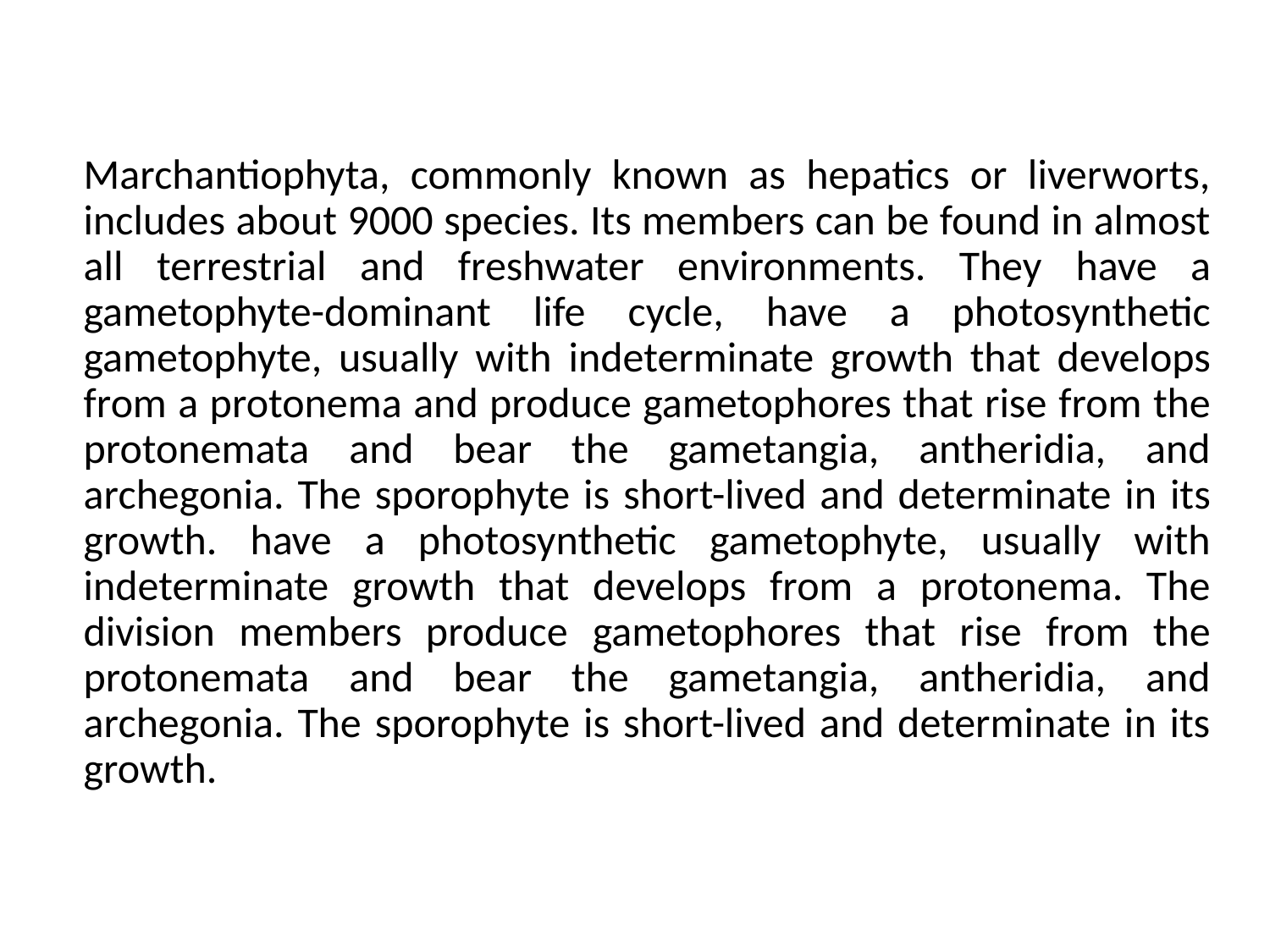

# Marchantiophyta, commonly known as hepatics or liverworts, includes about 9000 species. Its members can be found in almost all terrestrial and freshwater environments. They have a gametophyte-dominant life cycle, have a photosynthetic gametophyte, usually with indeterminate growth that develops from a protonema and produce gametophores that rise from the protonemata and bear the gametangia, antheridia, and archegonia. The sporophyte is short-lived and determinate in its growth. have a photosynthetic gametophyte, usually with indeterminate growth that develops from a protonema. The division members produce gametophores that rise from the protonemata and bear the gametangia, antheridia, and archegonia. The sporophyte is short-lived and determinate in its growth.